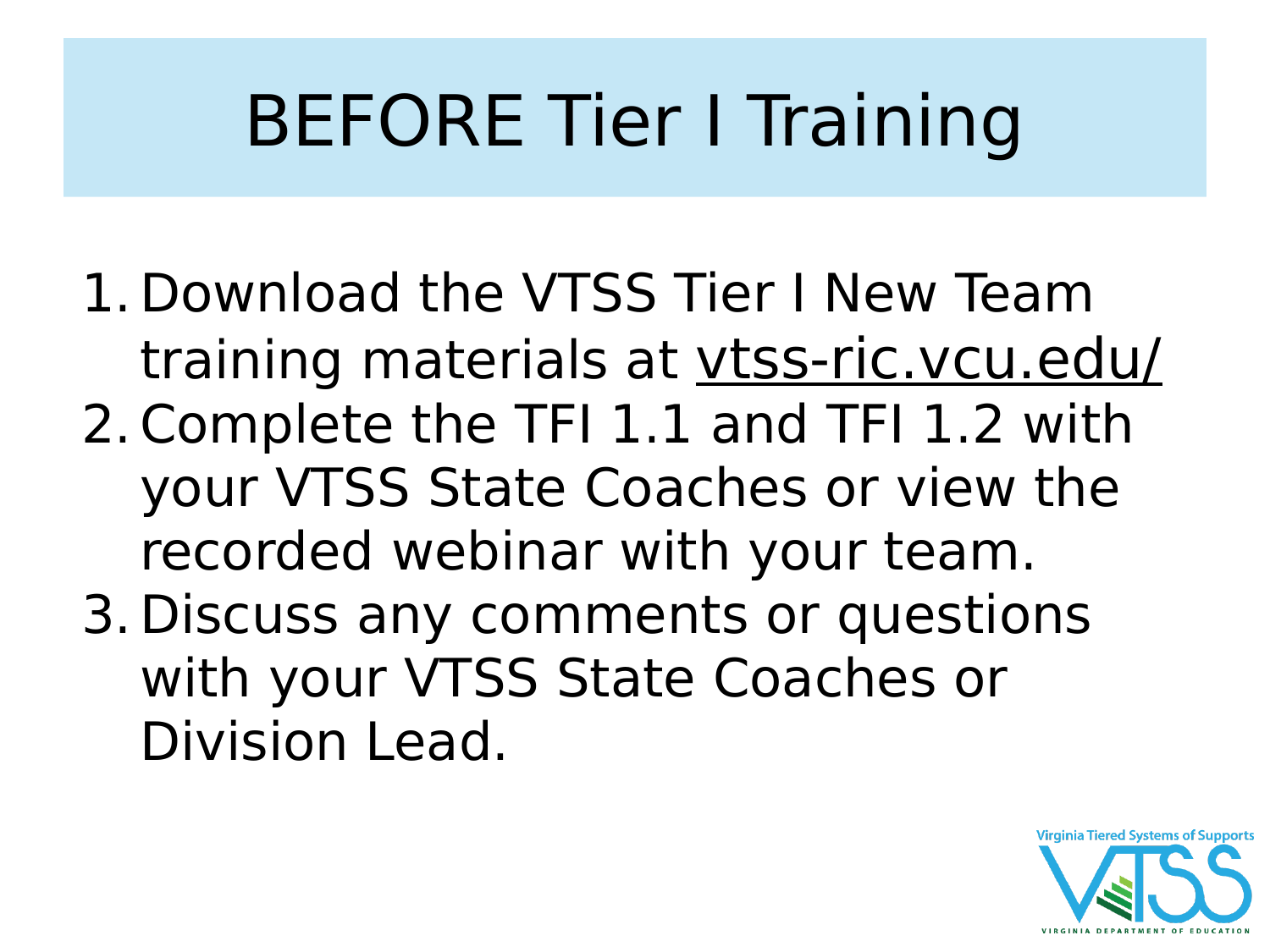

# BEFORE Tier I Training
Download the VTSS Tier I New Team training materials at vtss-ric.vcu.edu/
Complete the TFI 1.1 and TFI 1.2 with your VTSS State Coaches or view the recorded webinar with your team.
Discuss any comments or questions with your VTSS State Coaches or Division Lead.